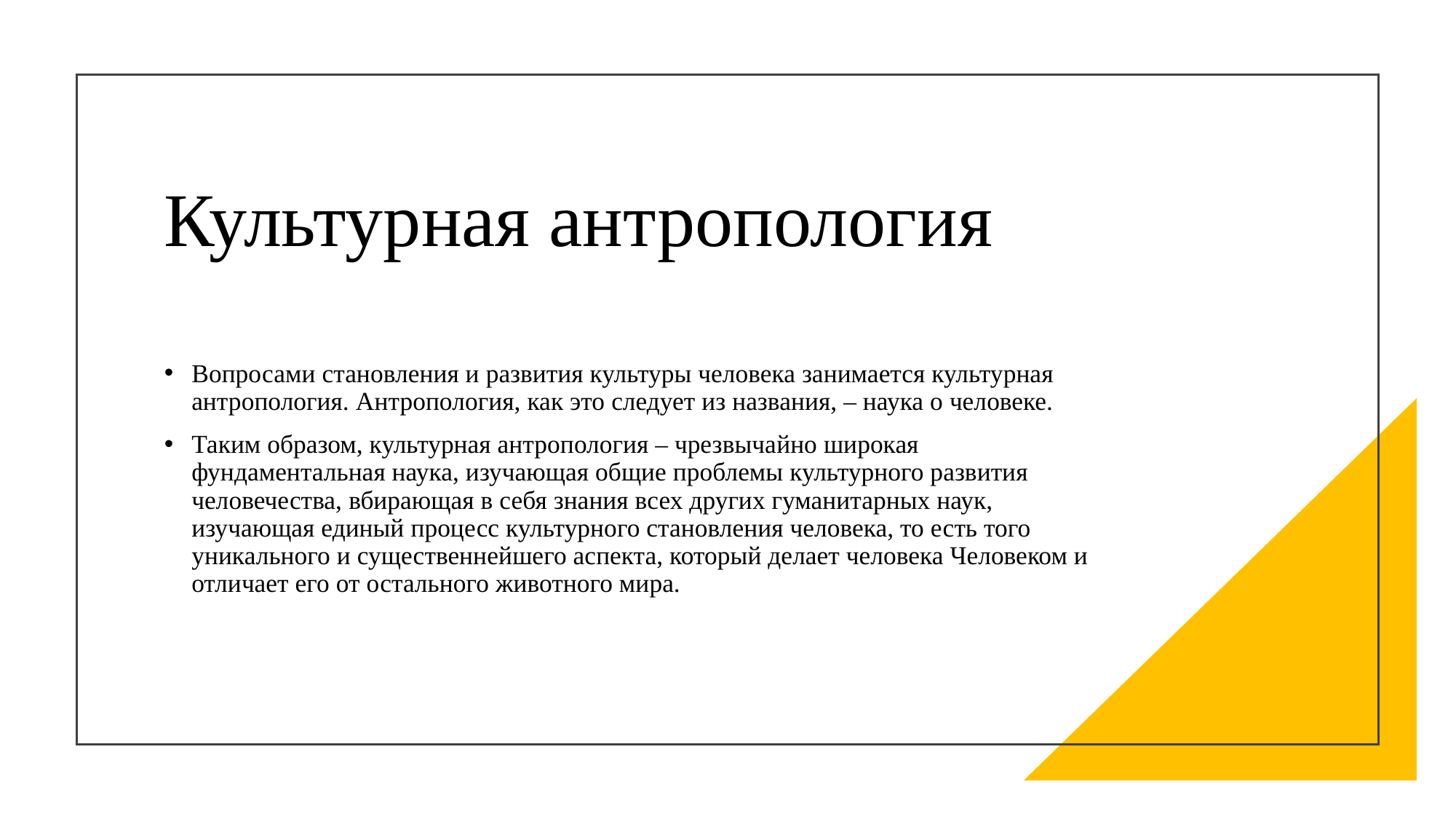

# Культурная антропология
Вопросами становления и развития культуры человека занимается культурная антропология. Антропология, как это следует из названия, – наука о человеке.
Таким образом, культурная антропология – чрезвычайно широкая фундаментальная наука, изучающая общие проблемы культурного развития человечества, вбирающая в себя знания всех других гуманитарных наук, изучающая единый процесс культурного становления человека, то есть того уникального и существеннейшего аспекта, который делает человека Человеком и отличает его от остального животного мира.